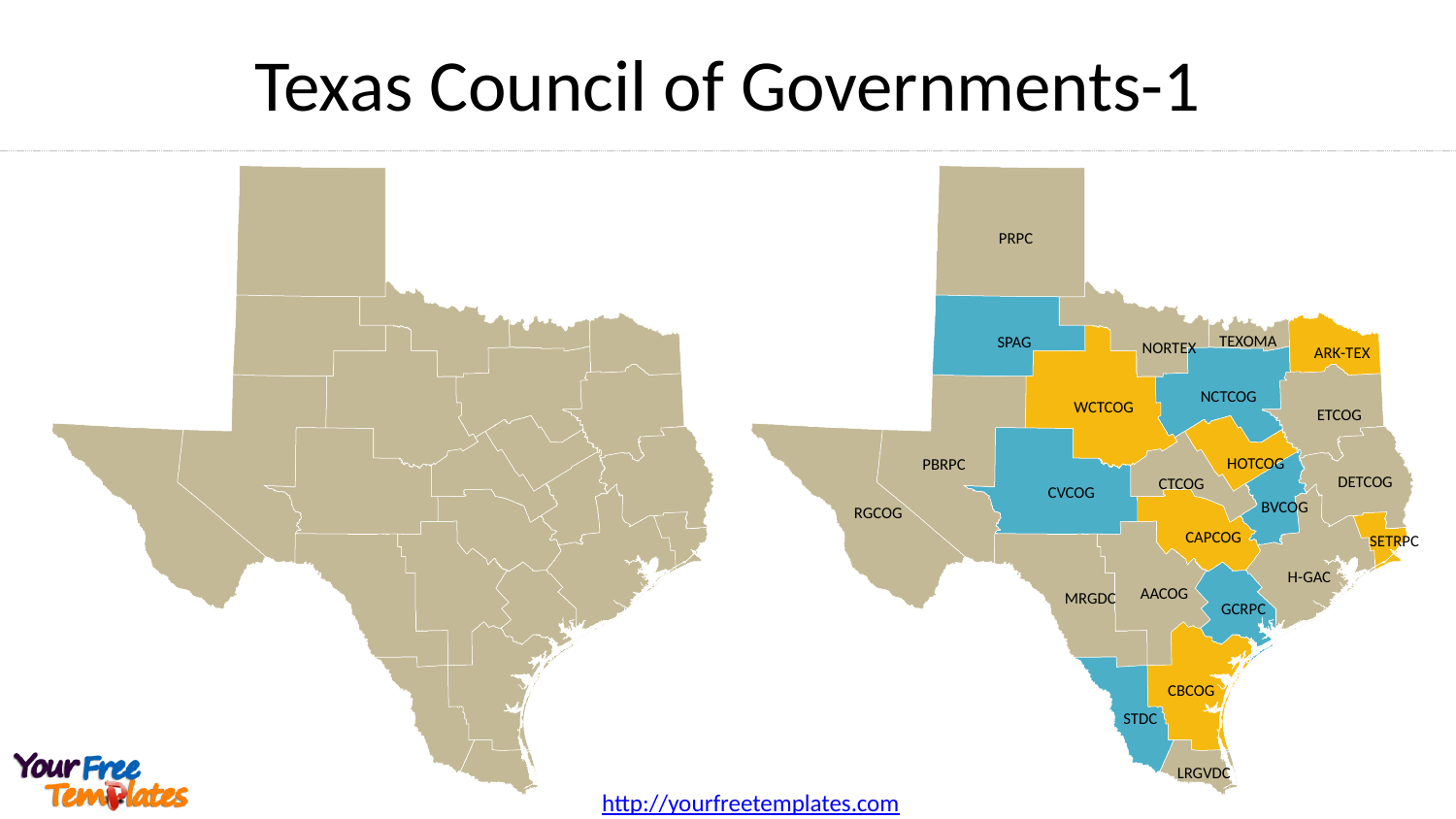

Texas Council of Governments-1

PRPC
TEXOMA
SPAG
NORTEX
ARK-TEX
NCTCOG
WCTCOG
ETCOG
HOTCOG
PBRPC
DETCOG
CTCOG
CVCOG
BVCOG
RGCOG
CAPCOG
SETRPC
H-GAC
AACOG
MRGDC
GCRPC
CBCOG
STDC
LRGVDC